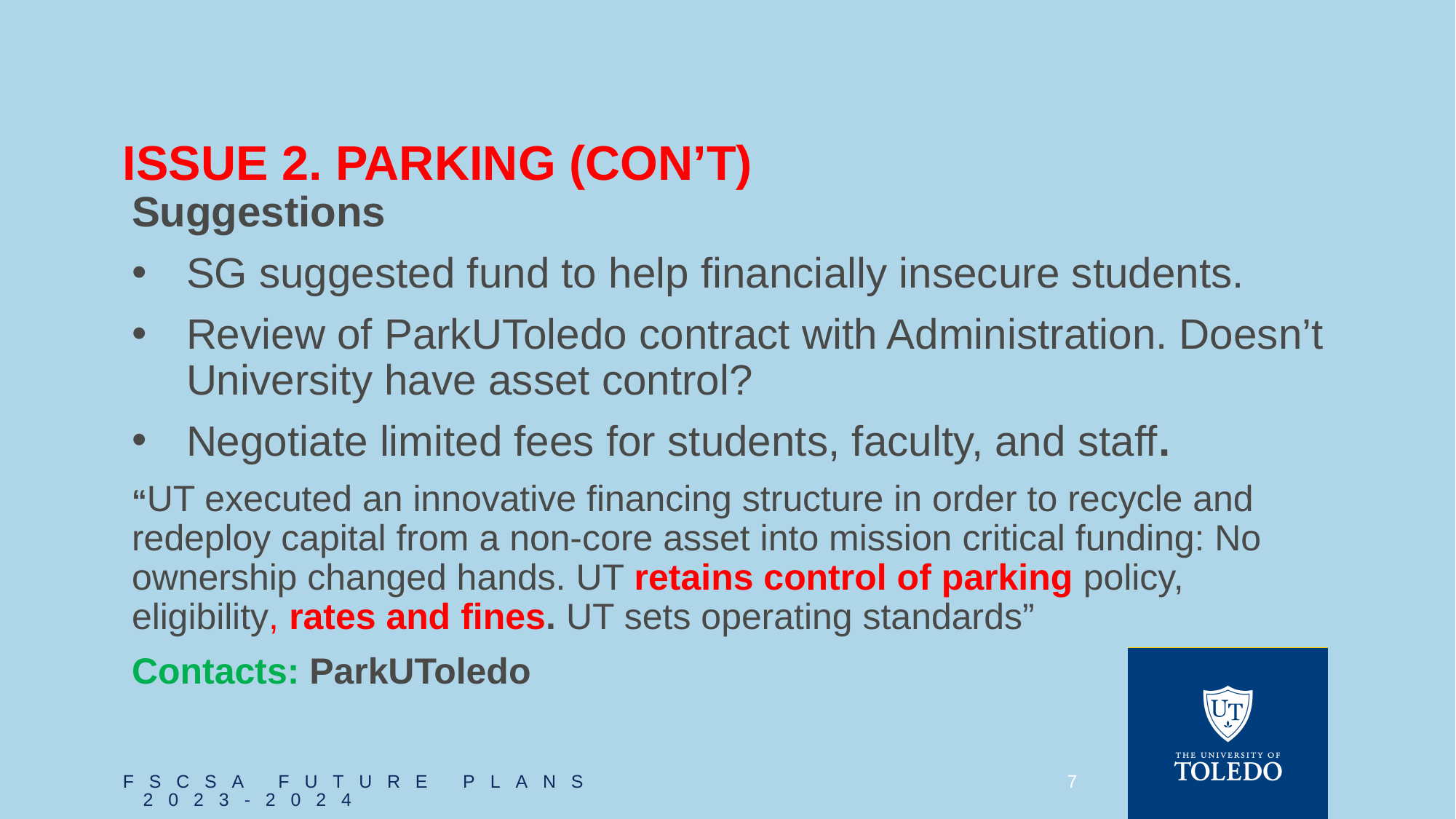

# Issue 2. Parking (Con’t)
Suggestions
SG suggested fund to help financially insecure students.
Review of ParkUToledo contract with Administration. Doesn’t University have asset control?
Negotiate limited fees for students, faculty, and staff.
“UT executed an innovative financing structure in order to recycle and redeploy capital from a non-core asset into mission critical funding: No ownership changed hands. UT retains control of parking policy, eligibility, rates and fines. UT sets operating standards”
Contacts: ParkUToledo

FSCSA Future plans 2023-2024
7